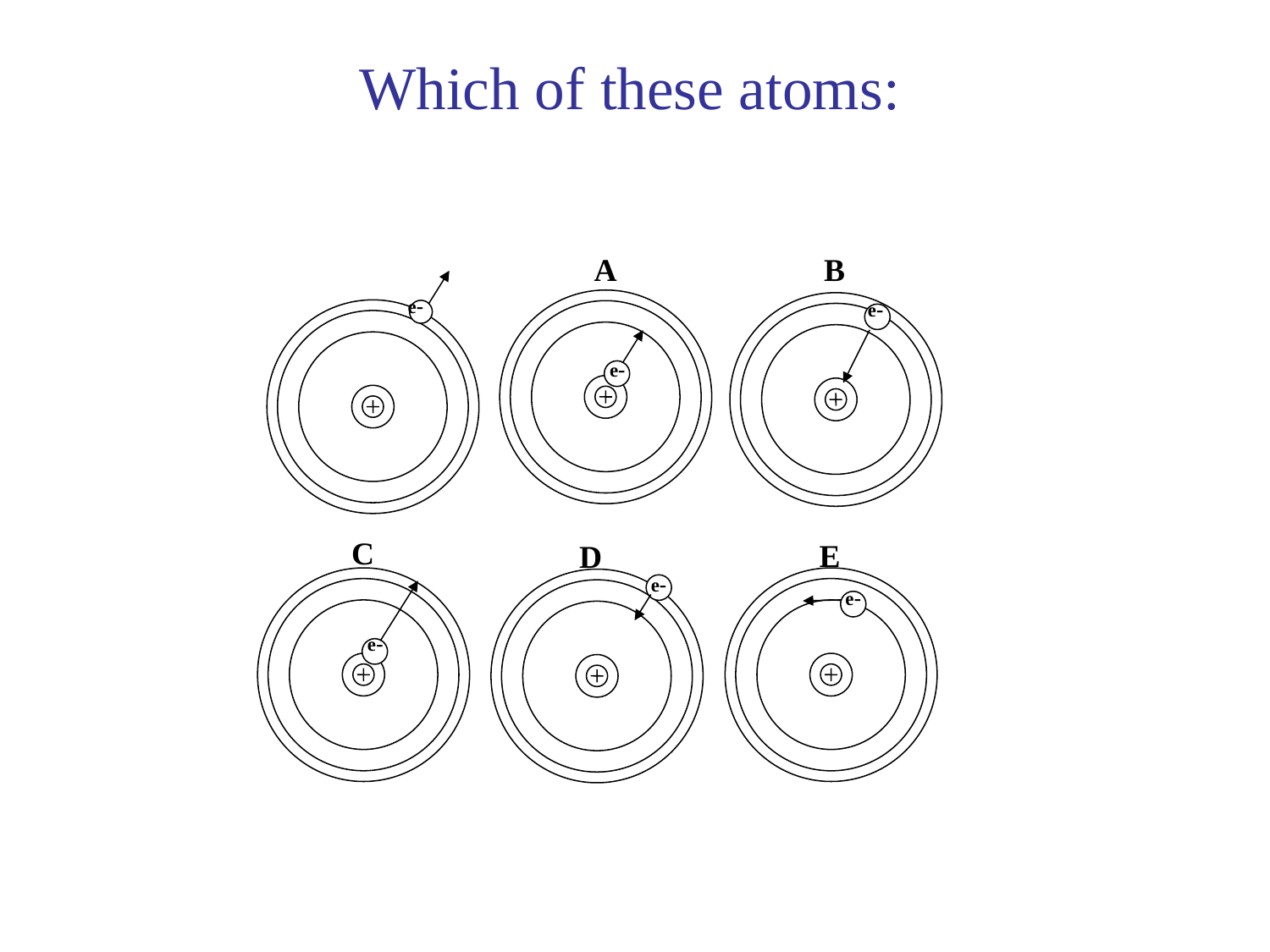

# Which of these atoms:
A

 e-
B
 e-

e-

C

 e-

E

 e-
D
 e-